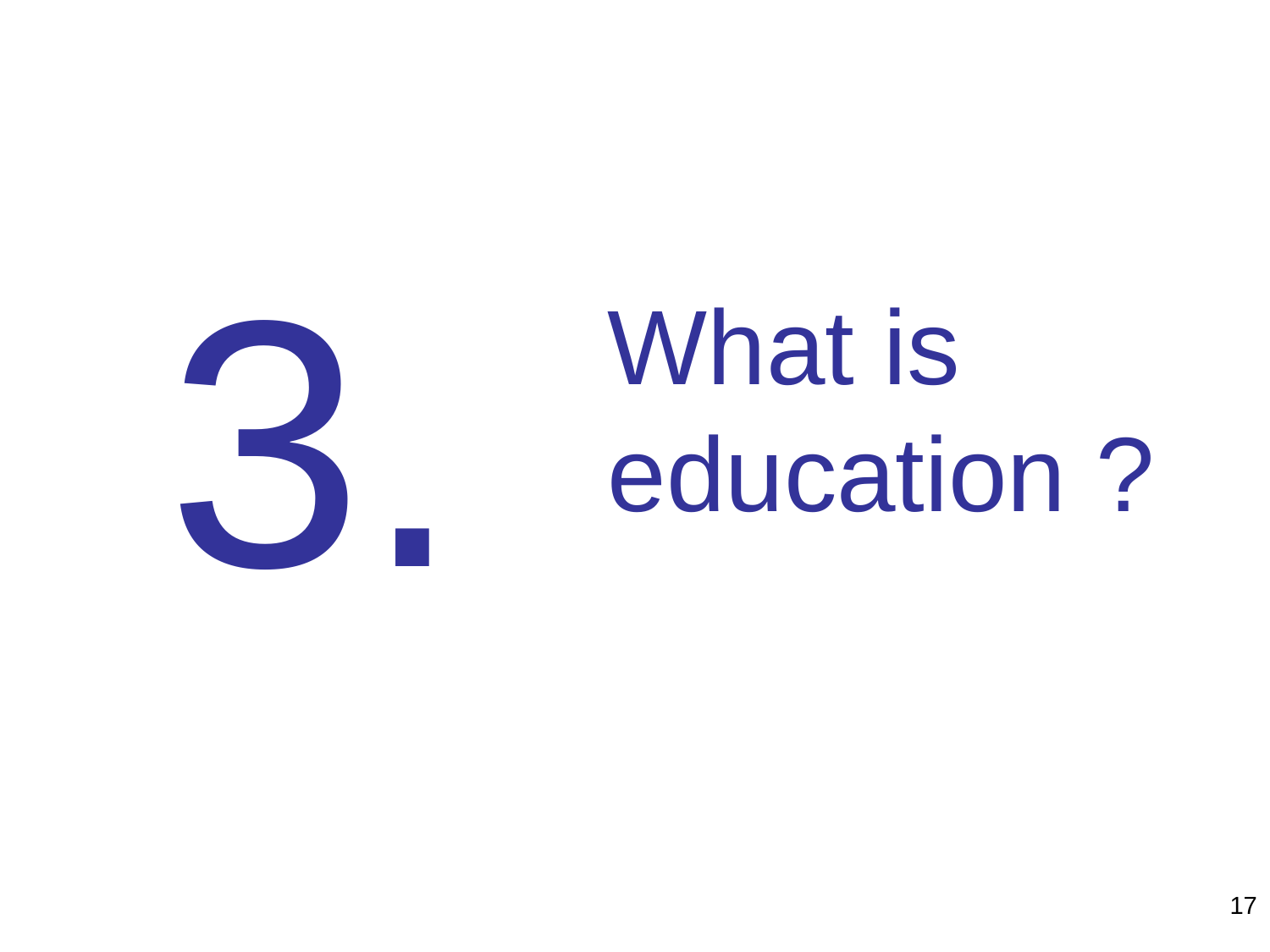

# What is education ?
3.
17